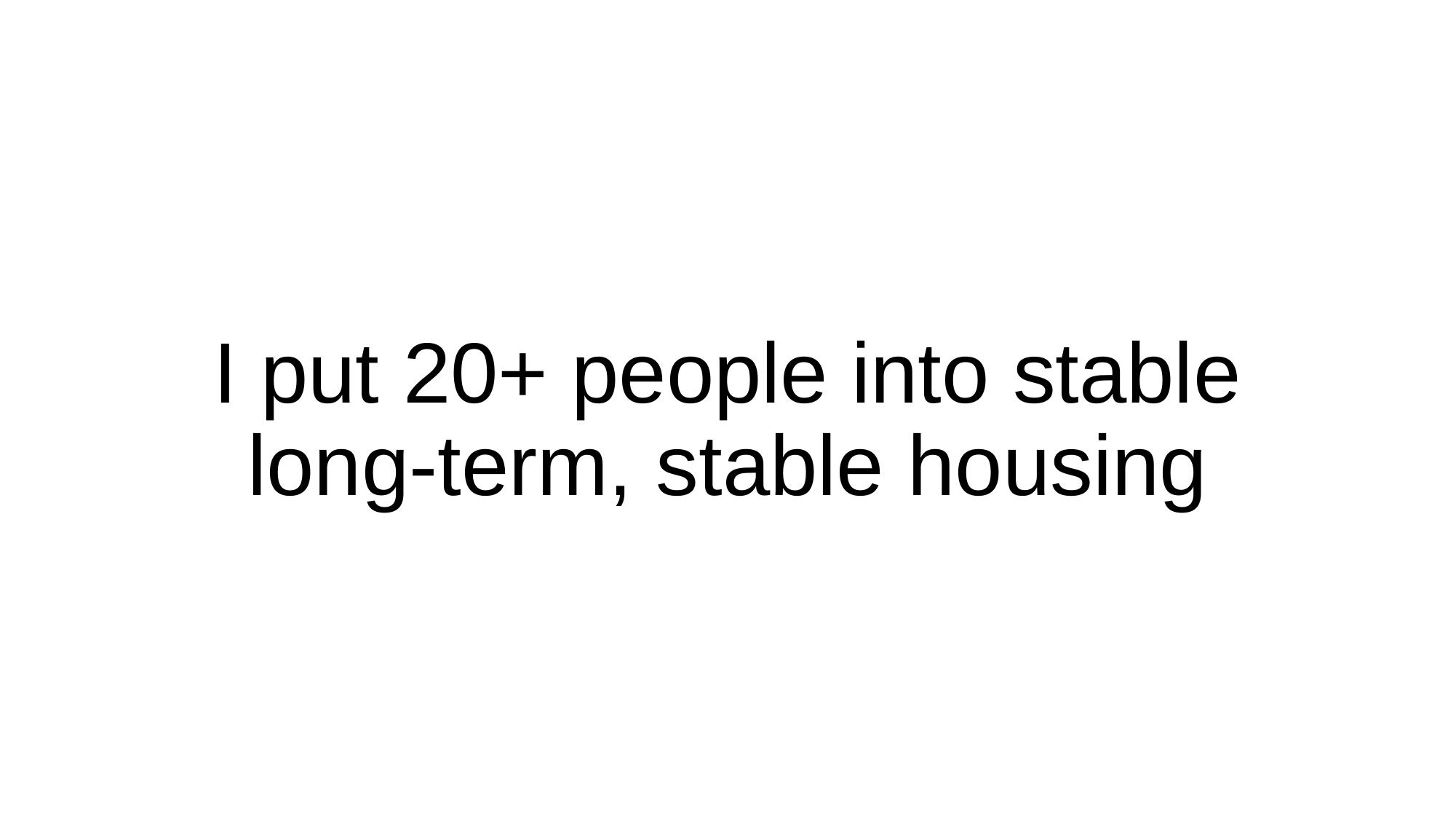

# I put 20+ people into stable long-term, stable housing